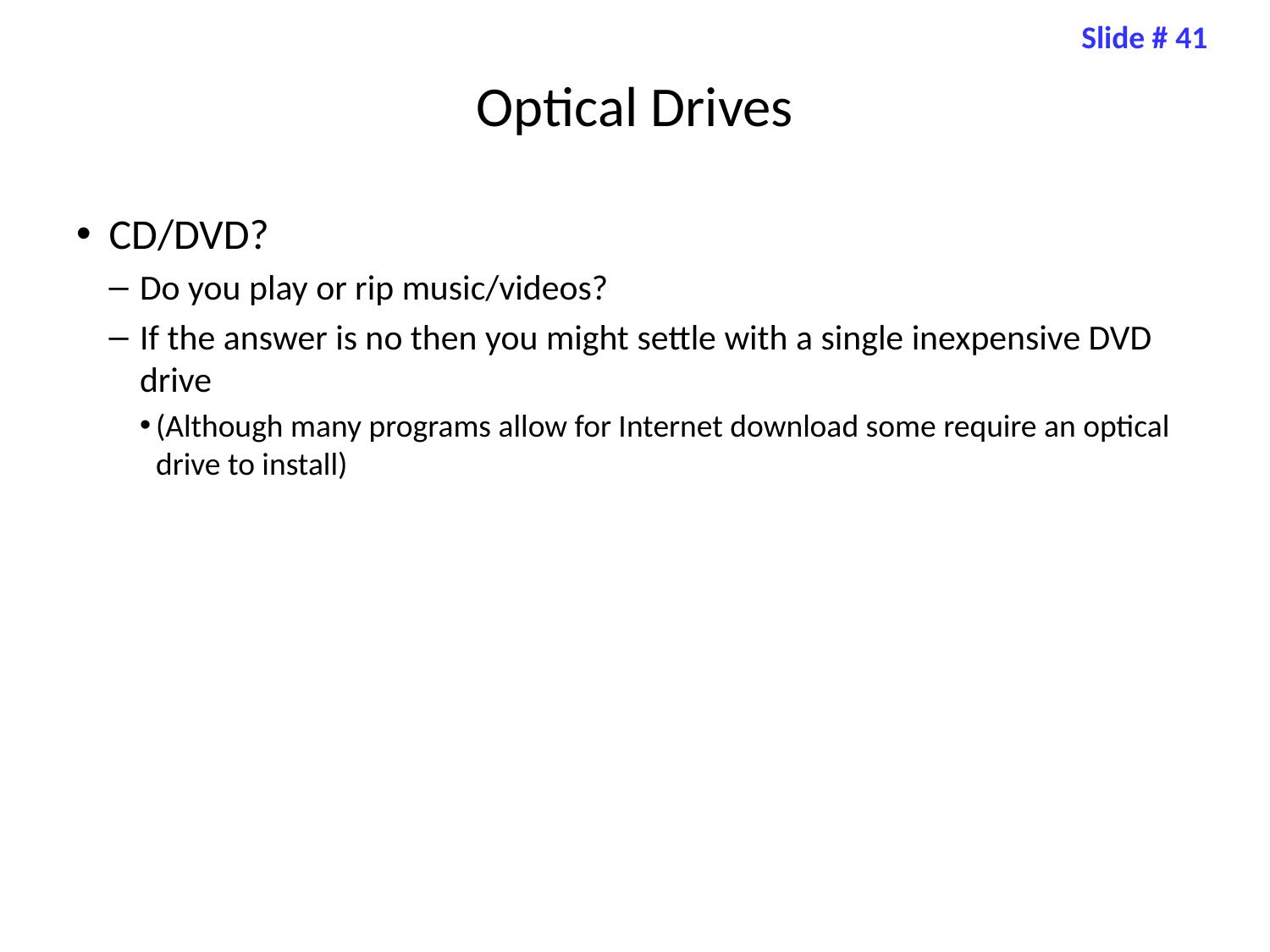

# Optical Drives
CD/DVD?
Do you play or rip music/videos?
If the answer is no then you might settle with a single inexpensive DVD drive
(Although many programs allow for Internet download some require an optical drive to install)